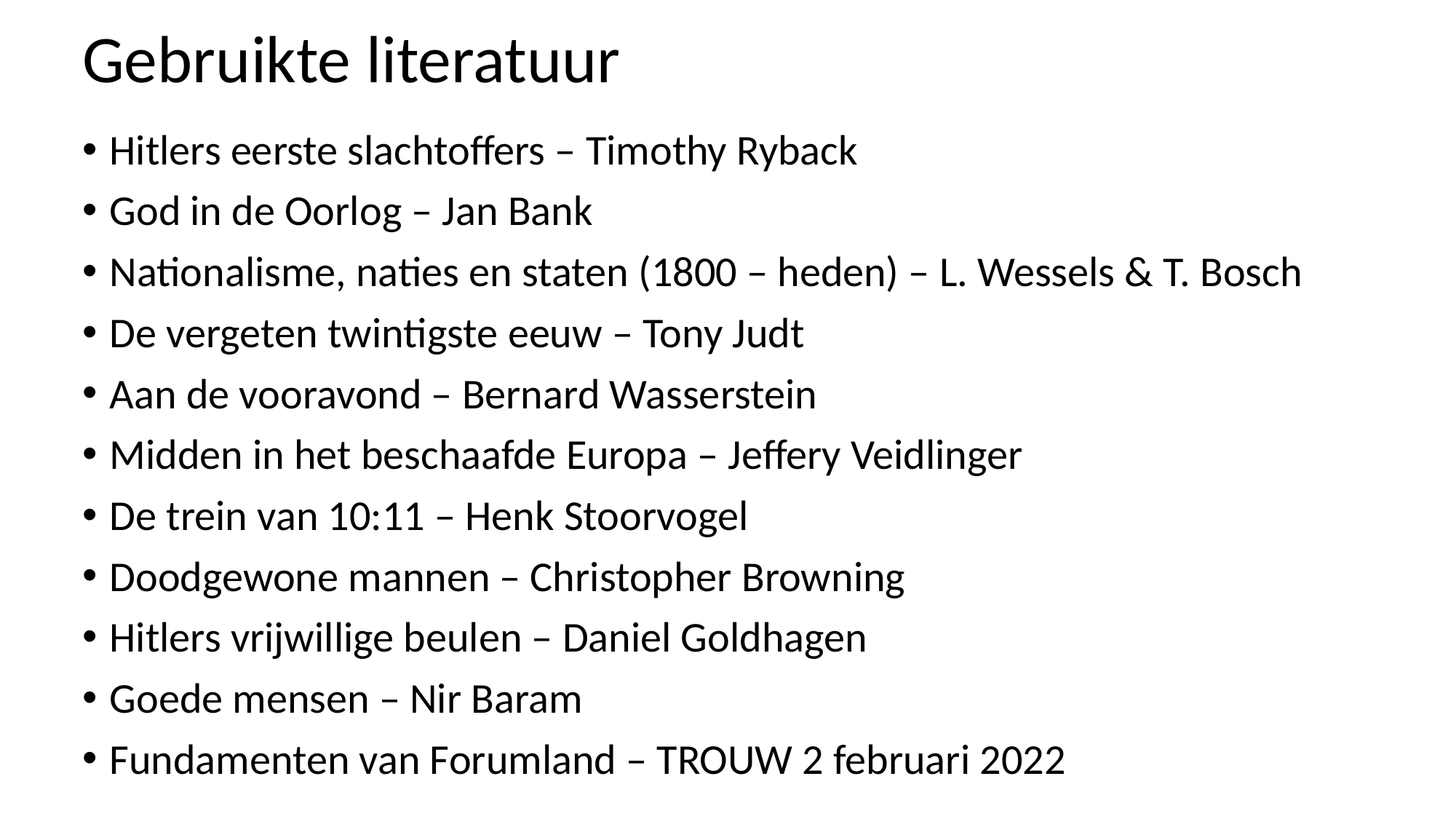

# Gebruikte literatuur
Hitlers eerste slachtoffers – Timothy Ryback
God in de Oorlog – Jan Bank
Nationalisme, naties en staten (1800 – heden) – L. Wessels & T. Bosch
De vergeten twintigste eeuw – Tony Judt
Aan de vooravond – Bernard Wasserstein
Midden in het beschaafde Europa – Jeffery Veidlinger
De trein van 10:11 – Henk Stoorvogel
Doodgewone mannen – Christopher Browning
Hitlers vrijwillige beulen – Daniel Goldhagen
Goede mensen – Nir Baram
Fundamenten van Forumland – TROUW 2 februari 2022